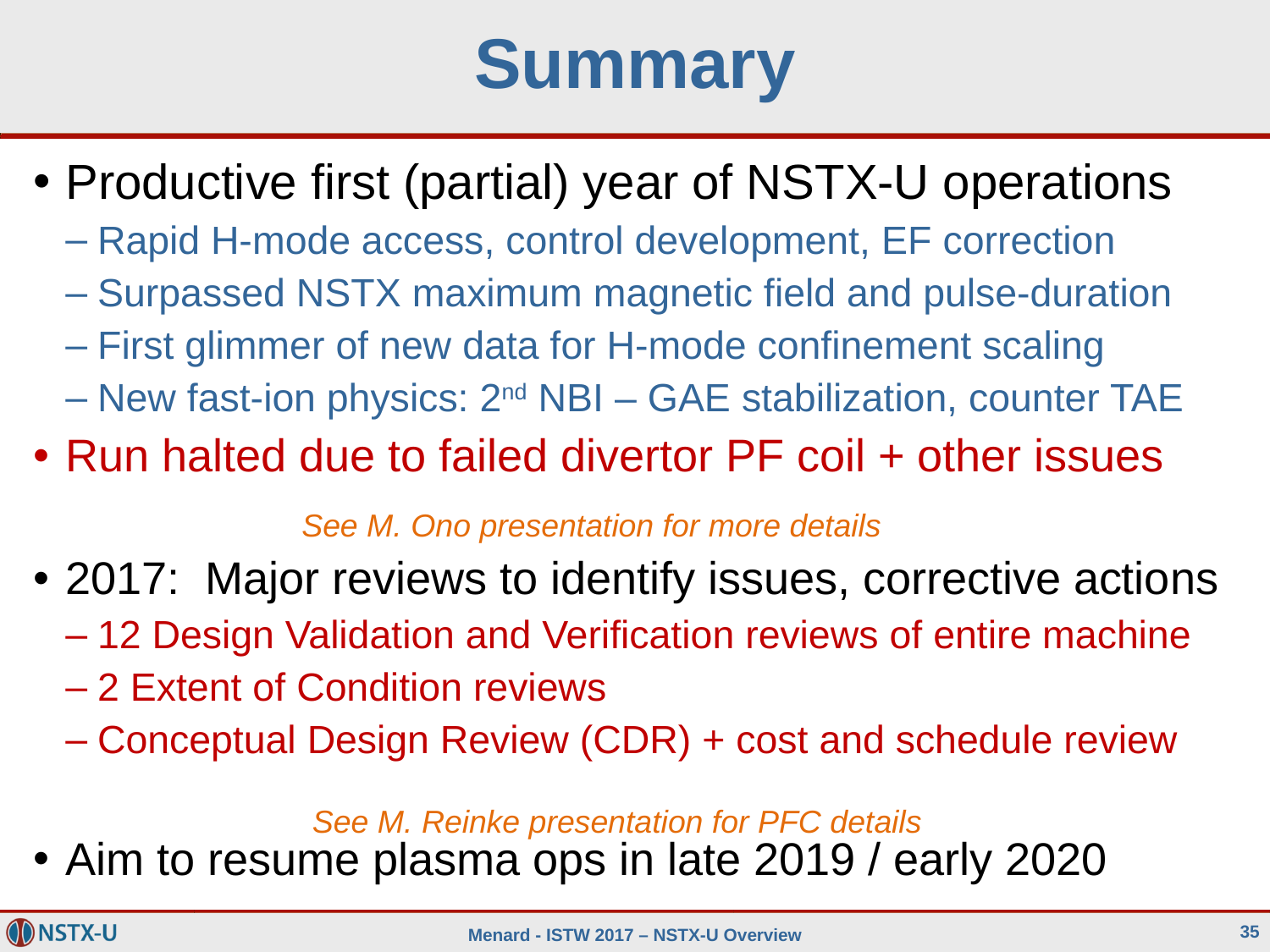

# Summary
Productive first (partial) year of NSTX-U operations
Rapid H-mode access, control development, EF correction
Surpassed NSTX maximum magnetic field and pulse-duration
First glimmer of new data for H-mode confinement scaling
New fast-ion physics: 2nd NBI – GAE stabilization, counter TAE
Run halted due to failed divertor PF coil + other issues

2017:  Major reviews to identify issues, corrective actions
12 Design Validation and Verification reviews of entire machine
2 Extent of Condition reviews
Conceptual Design Review (CDR) + cost and schedule review

Aim to resume plasma ops in late 2019 / early 2020
See M. Ono presentation for more details
See M. Reinke presentation for PFC details